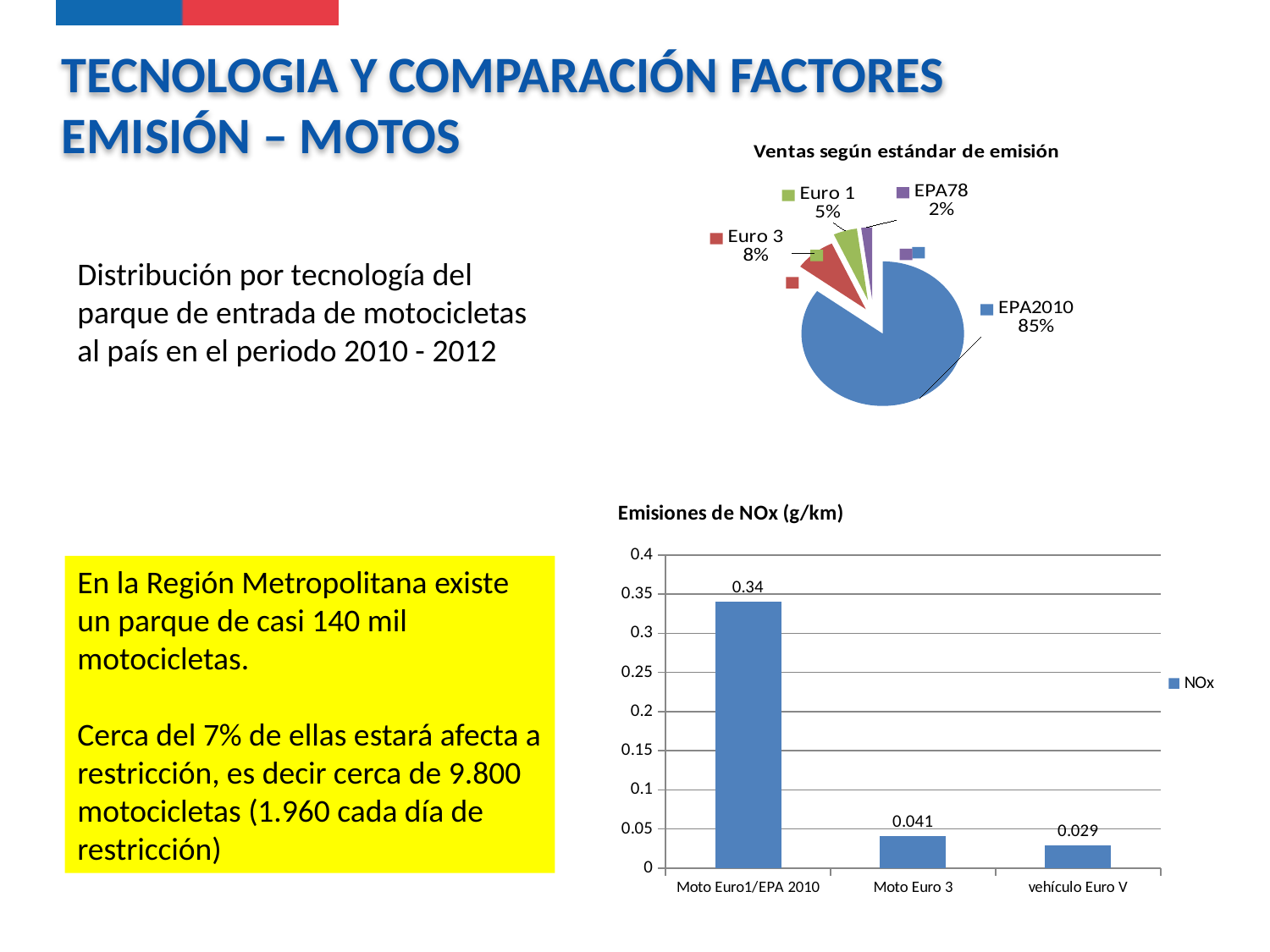

TECNOLOGIA Y COMPARACIÓN FACTORES EMISIÓN – MOTOS

### Chart: Ventas según estándar de emisión

| Category |  |
|---|---|
| EPA2010 | 58307.0 |
| Euro 3 | 5544.0 |
| Euro 1 | 3227.0 |
| EPA78 | 1487.0 |
Distribución por tecnología del parque de entrada de motocicletas al país en el periodo 2010 - 2012

### Chart: Emisiones de NOx (g/km)

| Category | NOx |
|---|---|
| Moto Euro1/EPA 2010 | 0.34 |
| Moto Euro 3 | 0.041 |
| vehículo Euro V | 0.029 |
En la Región Metropolitana existe un parque de casi 140 mil motocicletas.

Cerca del 7% de ellas estará afecta a restricción, es decir cerca de 9.800 motocicletas (1.960 cada día de restricción)